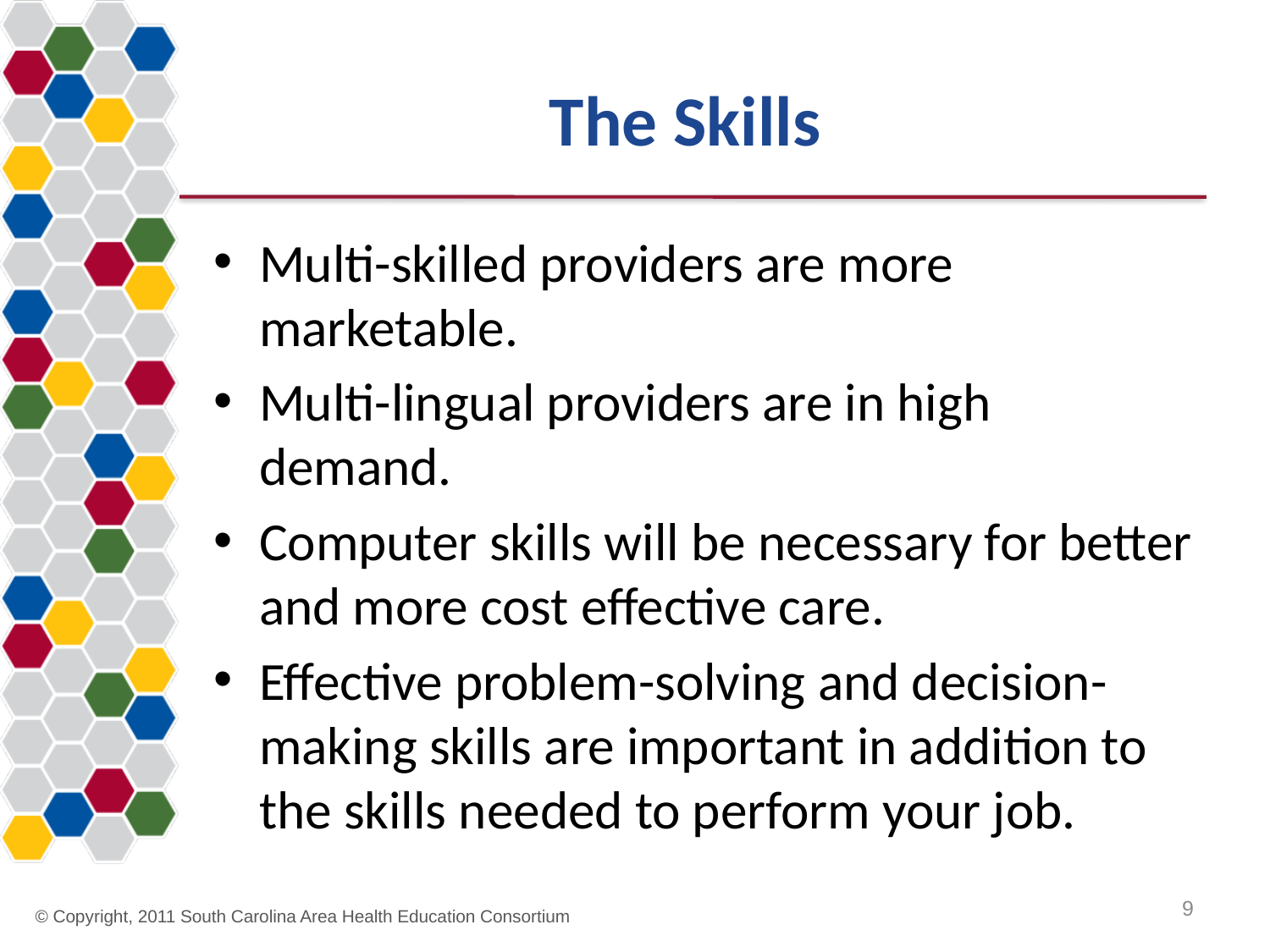

# The Skills
Multi-skilled providers are more marketable.
Multi-lingual providers are in high demand.
Computer skills will be necessary for better and more cost effective care.
Effective problem-solving and decision-making skills are important in addition to the skills needed to perform your job.

9